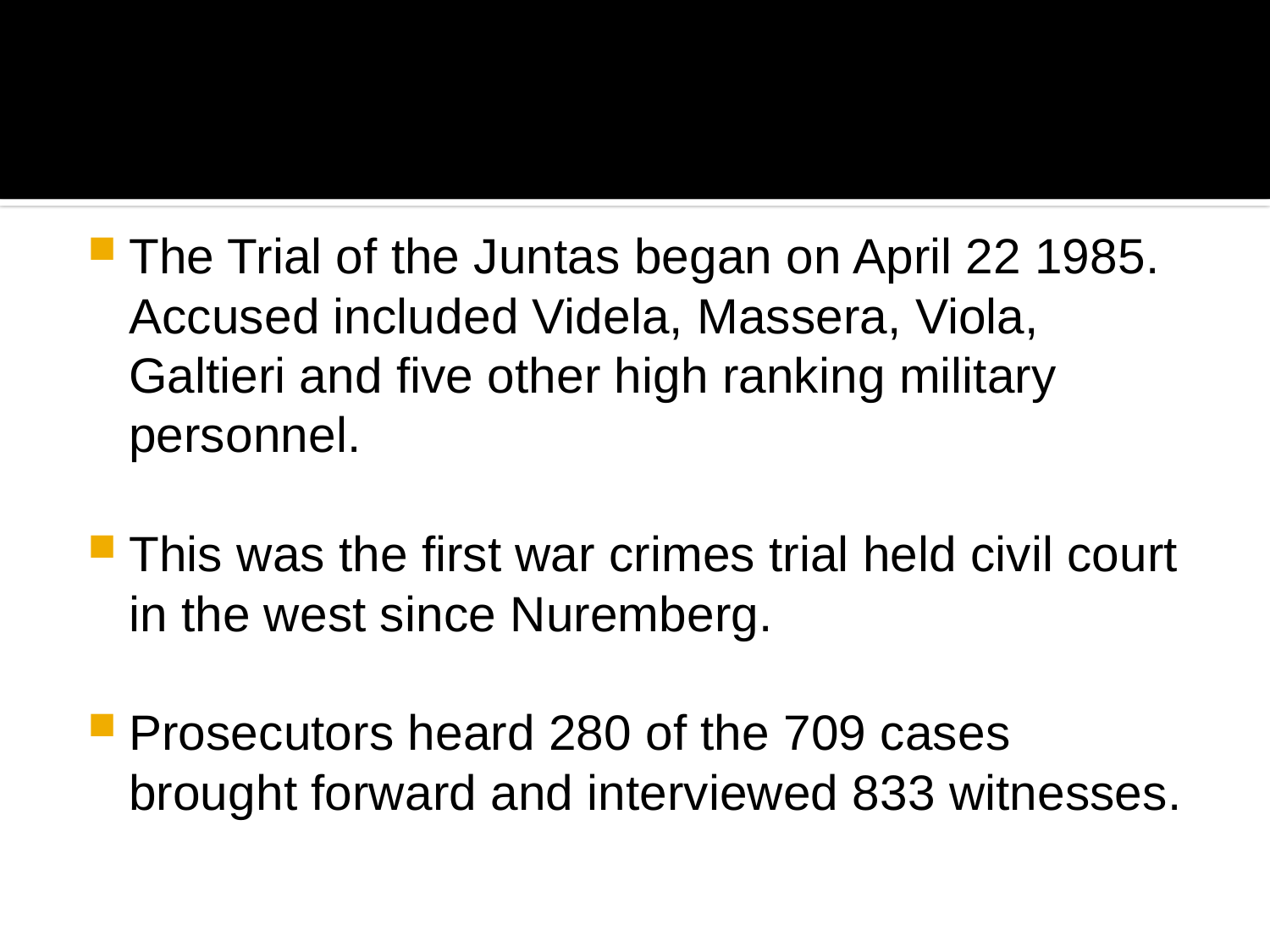

The Trial of the Juntas began on April 22 1985.  Accused included Videla, Massera, Viola, Galtieri and five other high ranking military personnel.

This was the first war crimes trial held civil court in the west since Nuremberg.

Prosecutors heard 280 of the 709 cases brought forward and interviewed 833 witnesses.